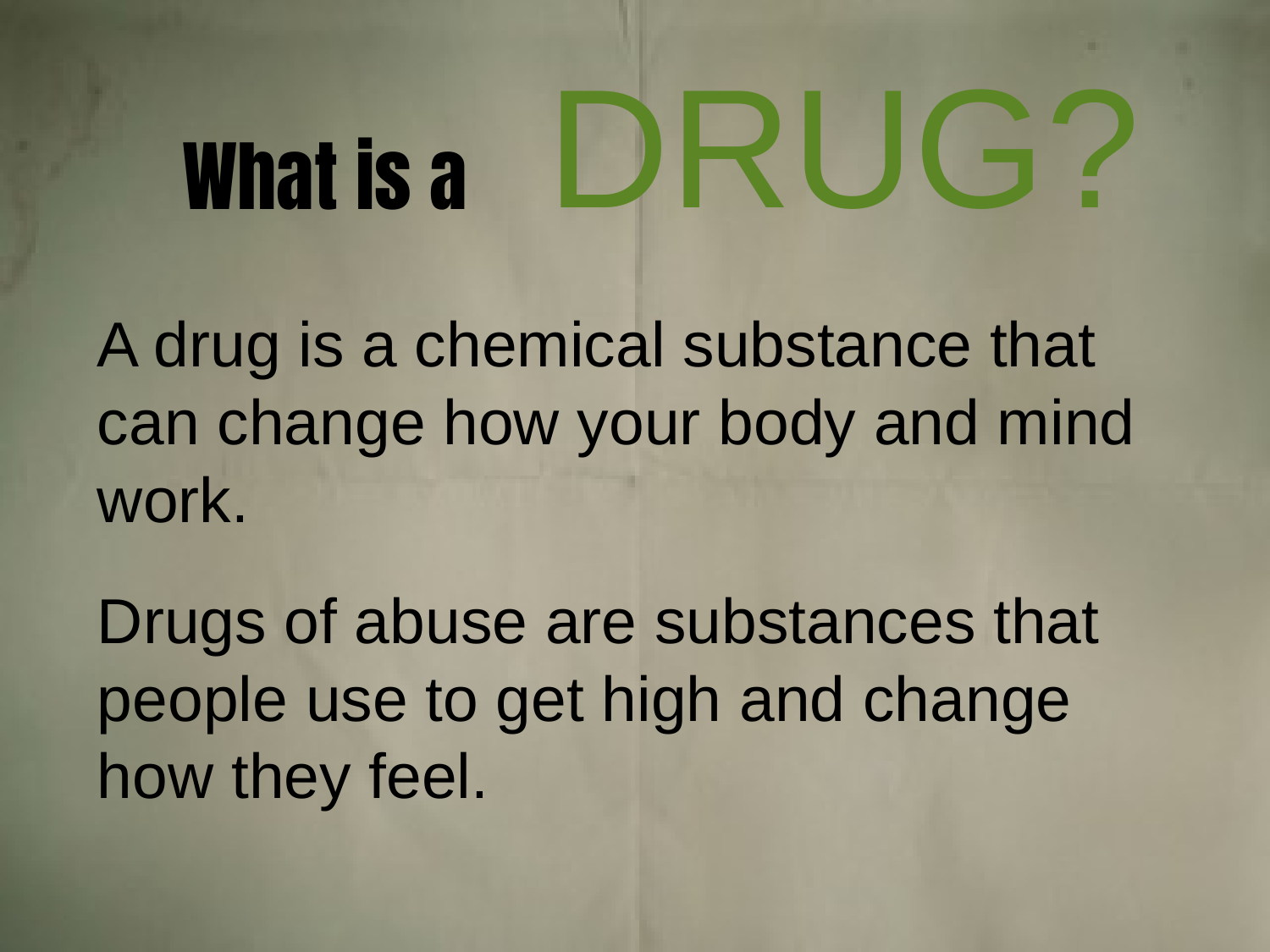

DRUG?
What is a
A drug is a chemical substance that can change how your body and mind work.

Drugs of abuse are substances that people use to get high and change how they feel.